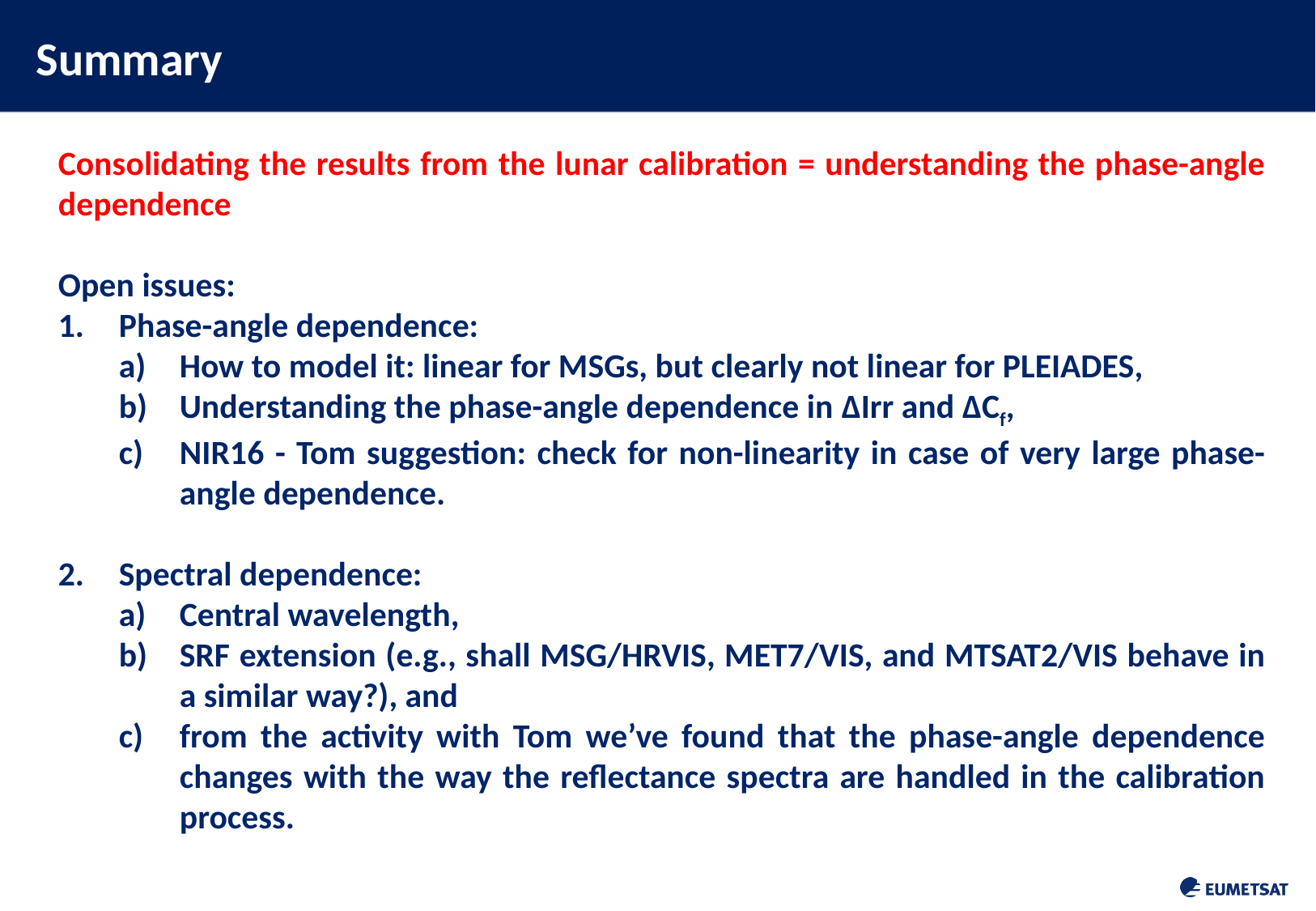

# Summary
Consolidating the results from the lunar calibration = understanding the phase-angle dependence

Open issues:
Phase-angle dependence:
How to model it: linear for MSGs, but clearly not linear for PLEIADES,
Understanding the phase-angle dependence in ΔIrr and ΔCf,
NIR16 - Tom suggestion: check for non-linearity in case of very large phase-angle dependence.

Spectral dependence:
Central wavelength,
SRF extension (e.g., shall MSG/HRVIS, MET7/VIS, and MTSAT2/VIS behave in a similar way?), and
from the activity with Tom we’ve found that the phase-angle dependence changes with the way the reflectance spectra are handled in the calibration process.